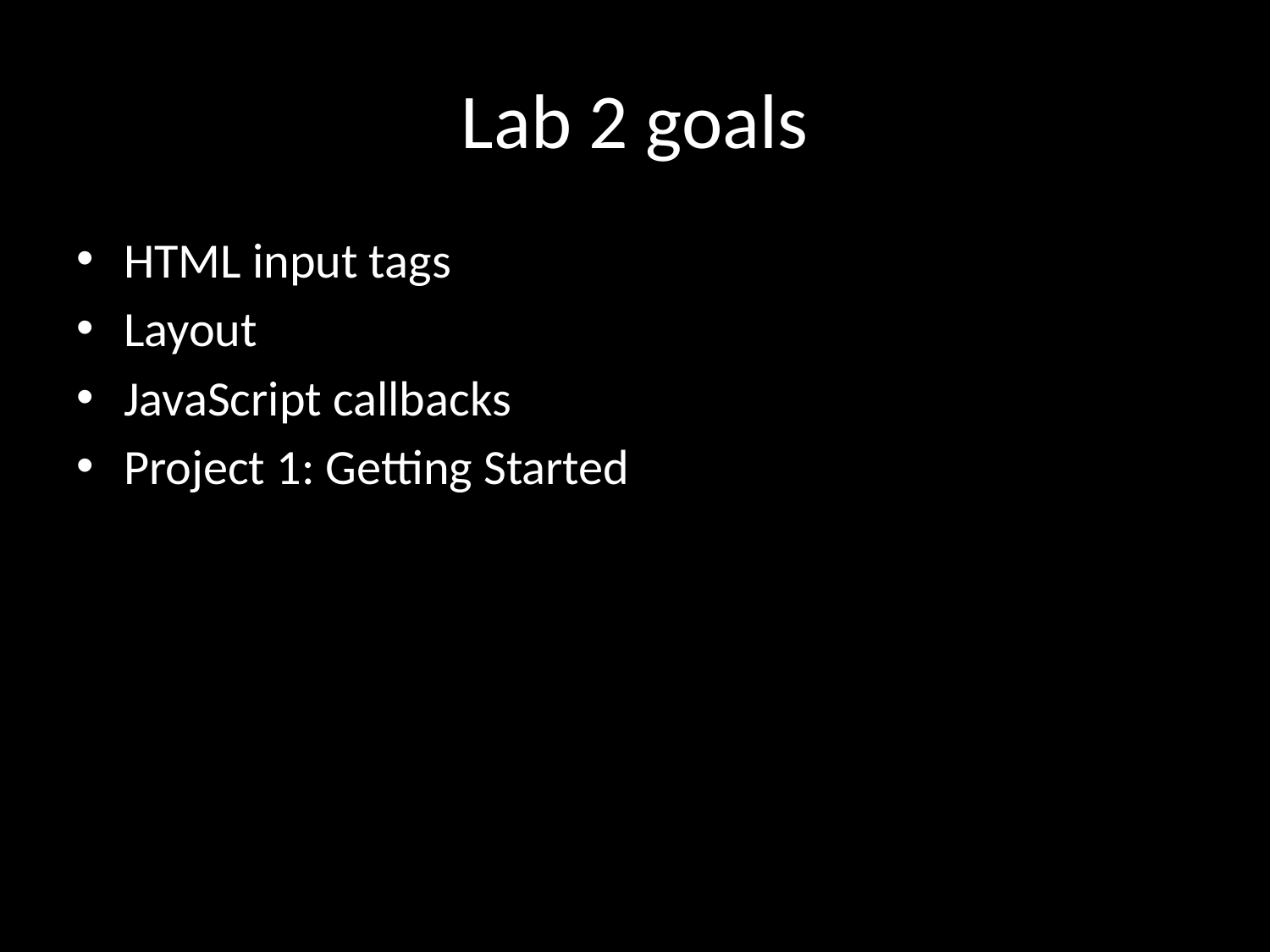

# Lab 2 goals
HTML input tags
Layout
JavaScript callbacks
Project 1: Getting Started